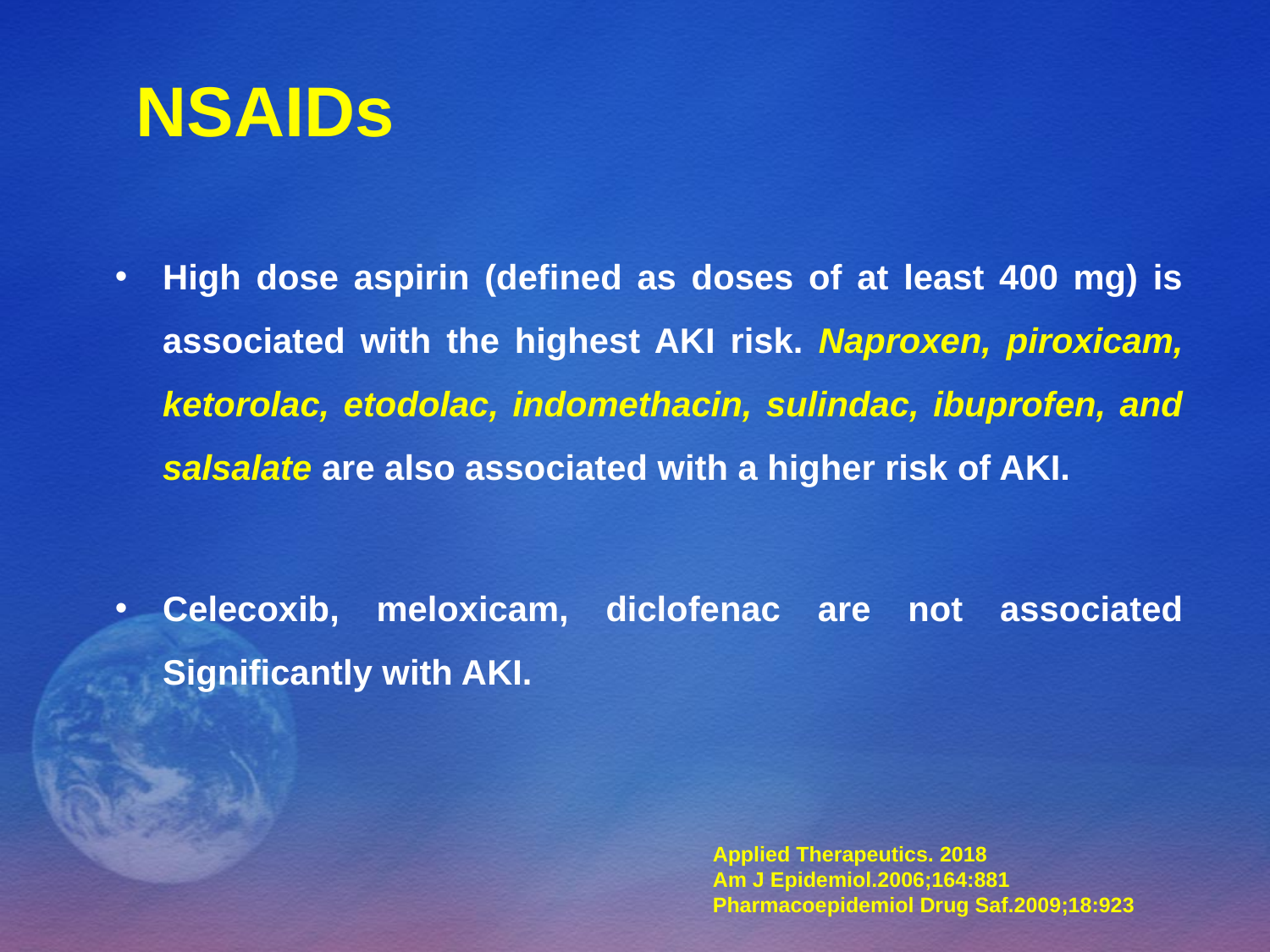

# NSAIDs
High dose aspirin (defined as doses of at least 400 mg) is associated with the highest AKI risk. Naproxen, piroxicam, ketorolac, etodolac, indomethacin, sulindac, ibuprofen, and salsalate are also associated with a higher risk of AKI.

Celecoxib, meloxicam, diclofenac are not associated Significantly with AKI.

Applied Therapeutics. 2018
Am J Epidemiol.2006;164:881
Pharmacoepidemiol Drug Saf.2009;18:923